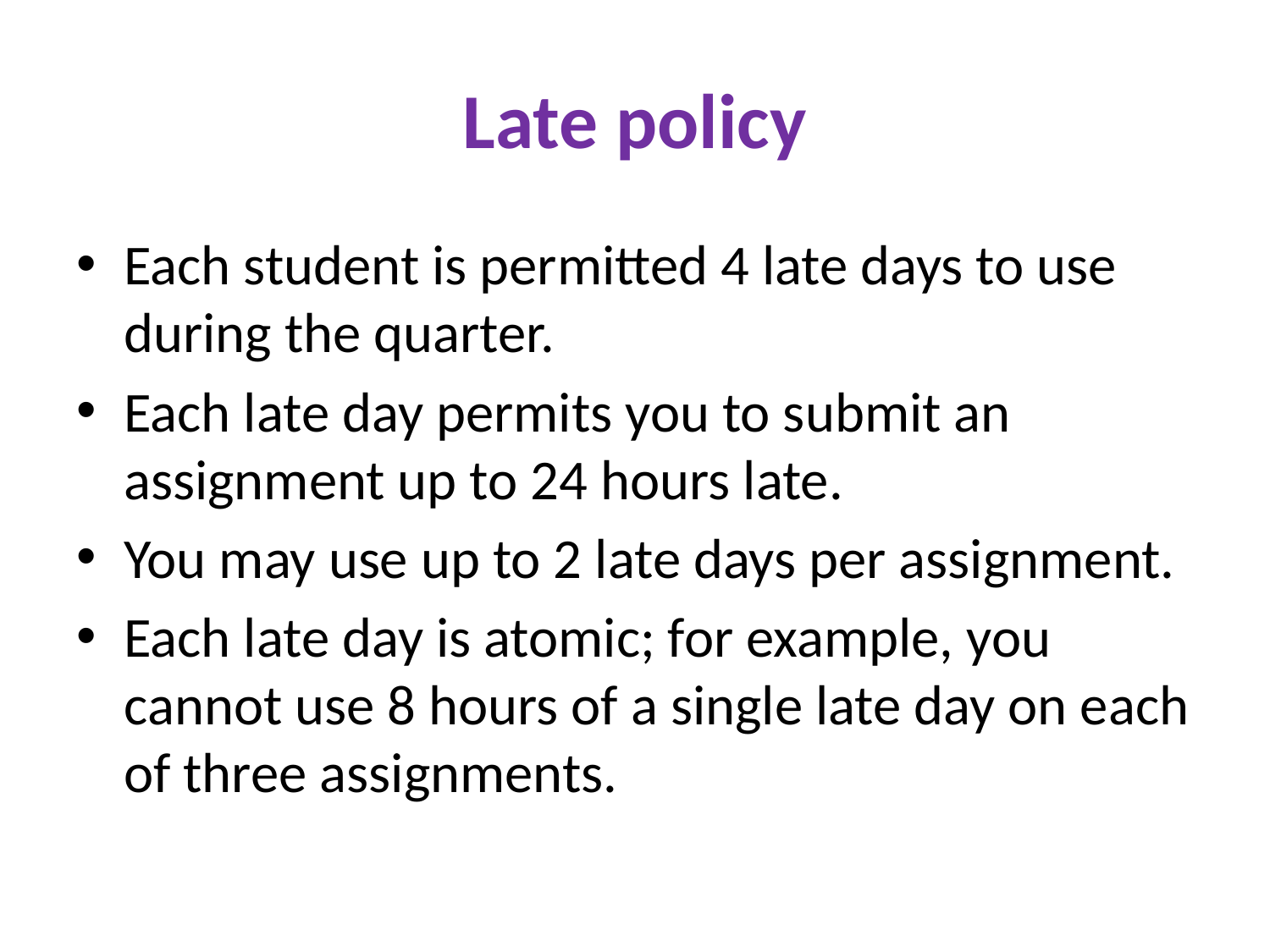

# Late policy
Each student is permitted 4 late days to use during the quarter.
Each late day permits you to submit an assignment up to 24 hours late.
You may use up to 2 late days per assignment.
Each late day is atomic; for example, you cannot use 8 hours of a single late day on each of three assignments.